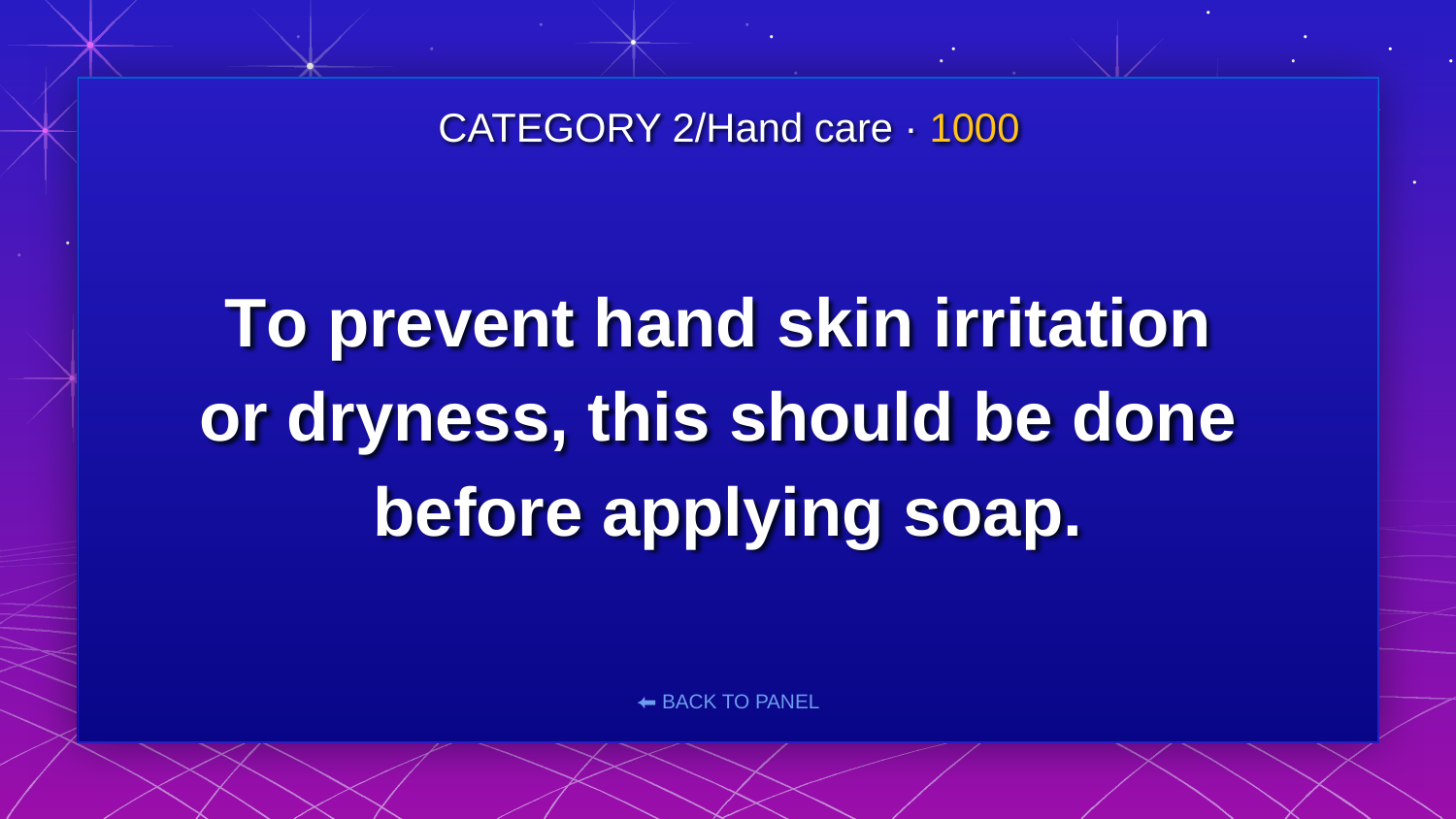

CATEGORY 2/Hand care · 1000
# To prevent hand skin irritation or dryness, this should be done before applying soap.